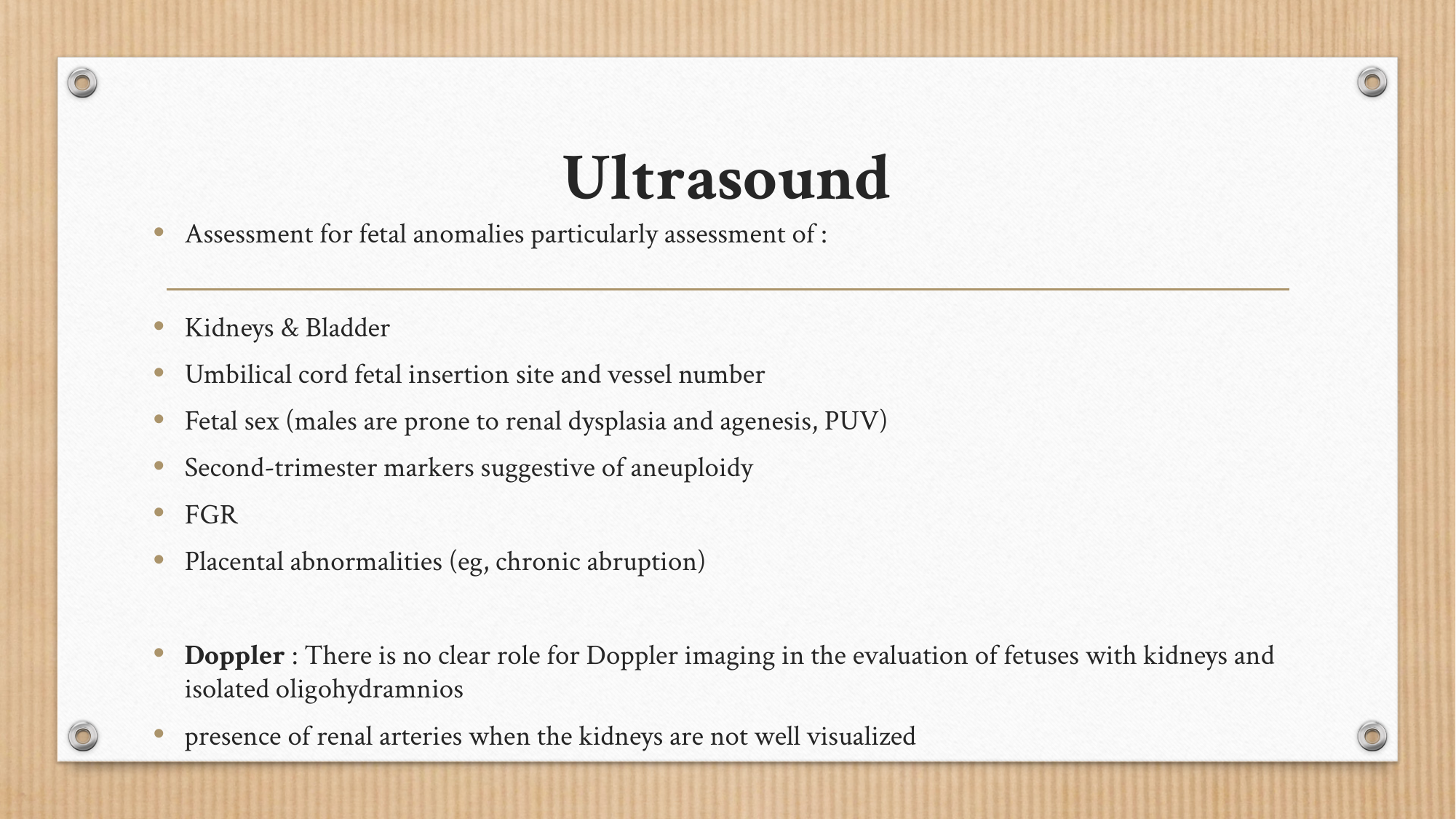

# Ultrasound
Assessment for fetal anomalies particularly assessment of :

Kidneys & Bladder
Umbilical cord fetal insertion site and vessel number
Fetal sex (males are prone to renal dysplasia and agenesis, PUV)
Second-trimester markers suggestive of aneuploidy
FGR
Placental abnormalities (eg, chronic abruption)

Doppler : There is no clear role for Doppler imaging in the evaluation of fetuses with kidneys and isolated oligohydramnios
presence of renal arteries when the kidneys are not well visualized